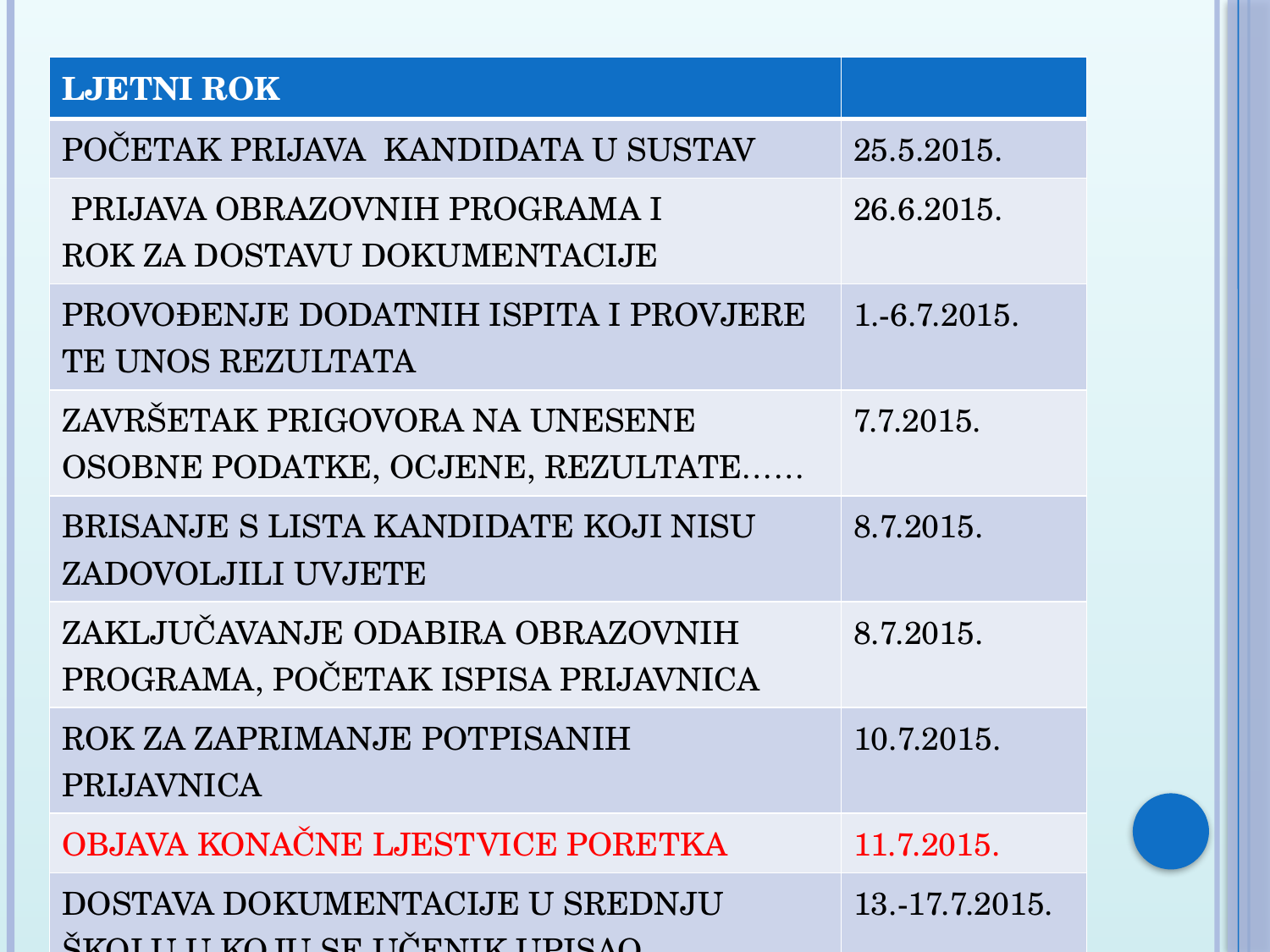

# Ljetni upisni rok
| LJETNI ROK |  |
| --- | --- |
| POČETAK PRIJAVA KANDIDATA U SUSTAV | 25.5.2015. |
| PRIJAVA OBRAZOVNIH PROGRAMA I ROK ZA DOSTAVU DOKUMENTACIJE | 26.6.2015. |
| PROVOĐENJE DODATNIH ISPITA I PROVJERE TE UNOS REZULTATA | 1.-6.7.2015. |
| ZAVRŠETAK PRIGOVORA NA UNESENE OSOBNE PODATKE, OCJENE, REZULTATE…… | 7.7.2015. |
| BRISANJE S LISTA KANDIDATE KOJI NISU ZADOVOLJILI UVJETE | 8.7.2015. |
| ZAKLJUČAVANJE ODABIRA OBRAZOVNIH PROGRAMA, POČETAK ISPISA PRIJAVNICA | 8.7.2015. |
| ROK ZA ZAPRIMANJE POTPISANIH PRIJAVNICA | 10.7.2015. |
| OBJAVA KONAČNE LJESTVICE PORETKA | 11.7.2015. |
| DOSTAVA DOKUMENTACIJE U SREDNJU ŠKOLU U KOJU SE UČENIK UPISAO | 13.-17.7.2015. |
| OBJAVA SLOBODNIH MJESTA ZA JESENSKI ROK | 21.7.2015. |